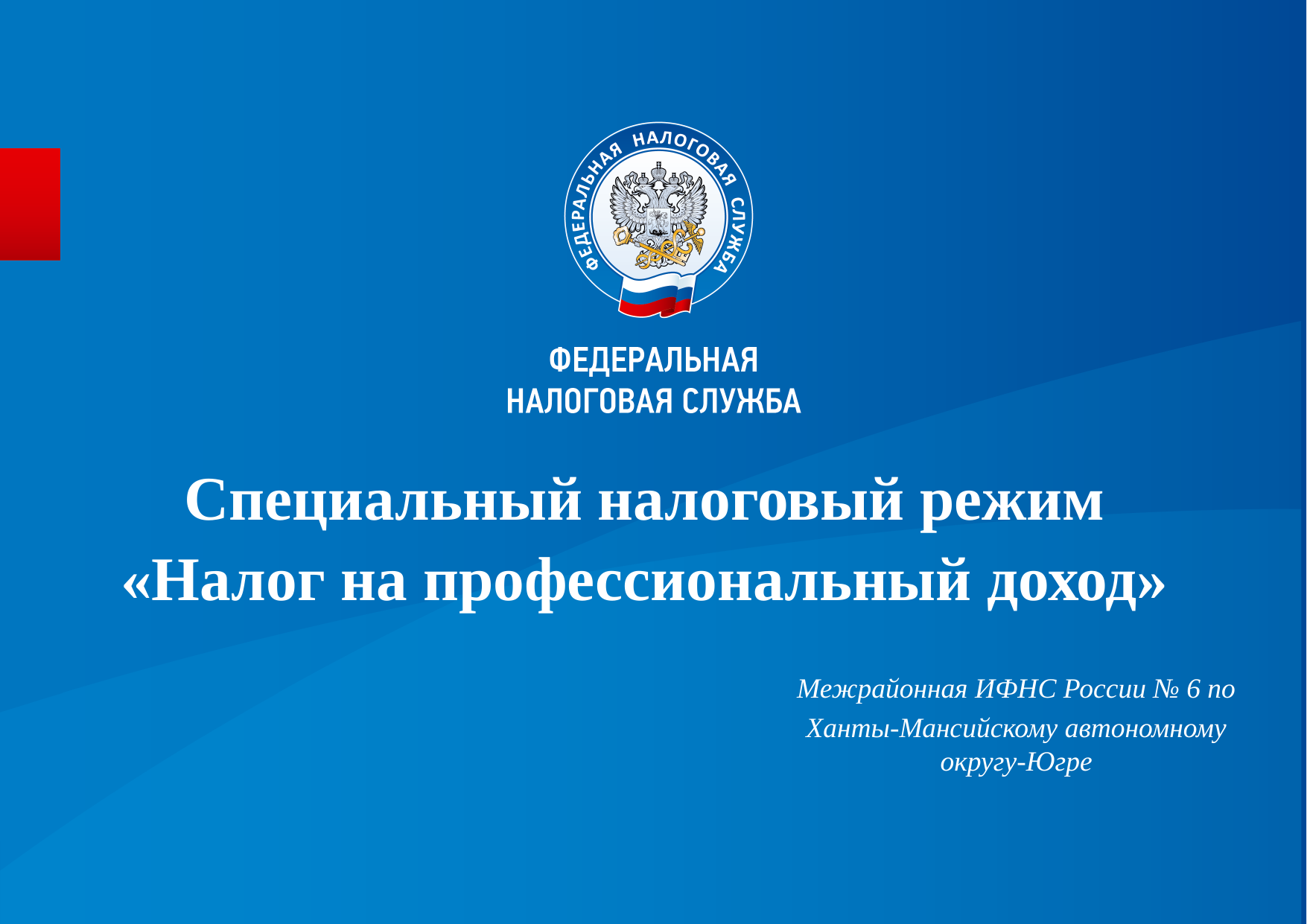

# Специальный налоговый режим «Налог на профессиональный доход»
Межрайонная ИФНС России № 6 по
Ханты-Мансийскому автономному округу-Югре